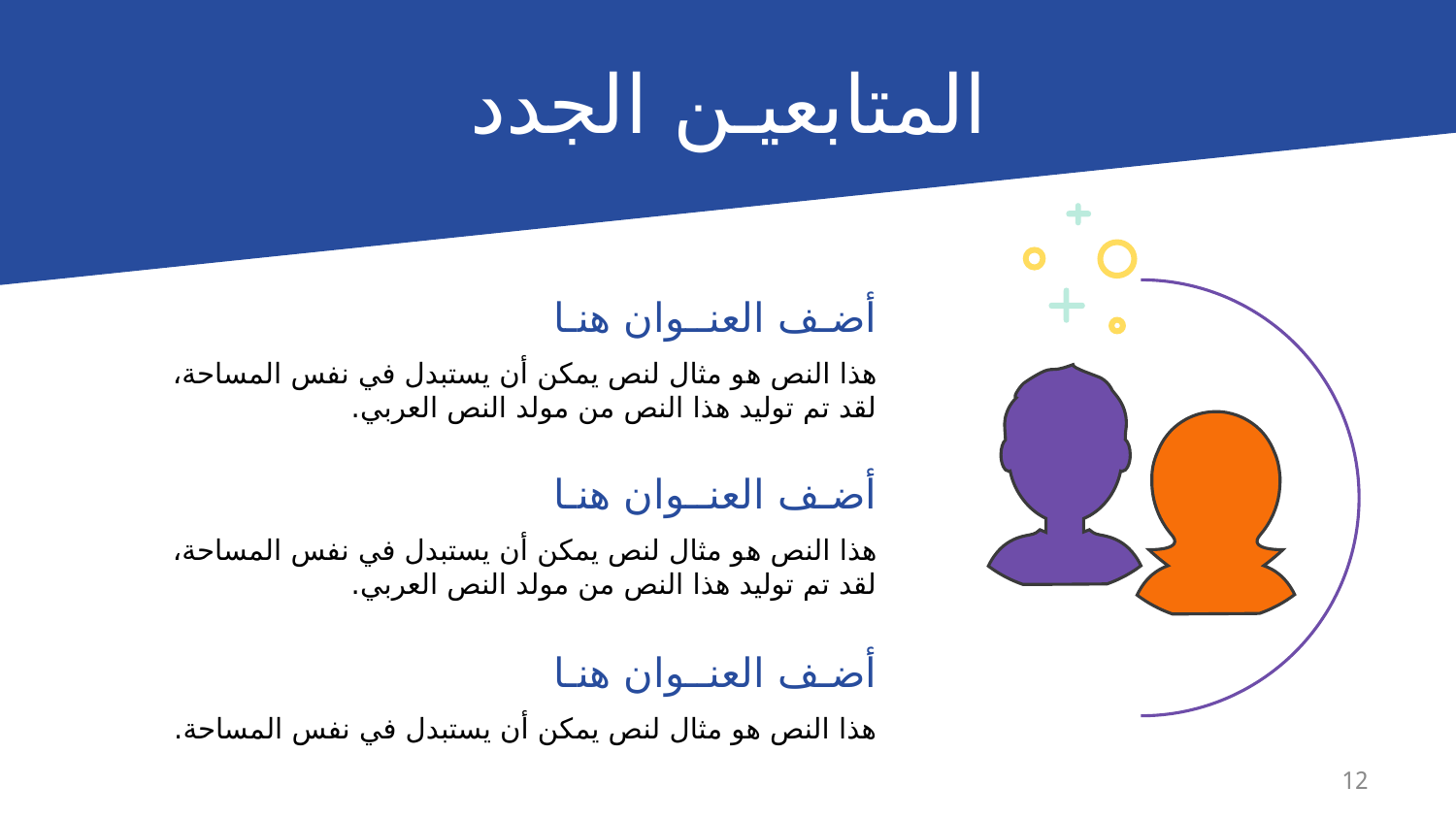

# المتابعيـن الجدد
أضـف العنــوان هنـا
هذا النص هو مثال لنص يمكن أن يستبدل في نفس المساحة، لقد تم توليد هذا النص من مولد النص العربي.
أضـف العنــوان هنـا
هذا النص هو مثال لنص يمكن أن يستبدل في نفس المساحة، لقد تم توليد هذا النص من مولد النص العربي.
أضـف العنــوان هنـا
هذا النص هو مثال لنص يمكن أن يستبدل في نفس المساحة.
12